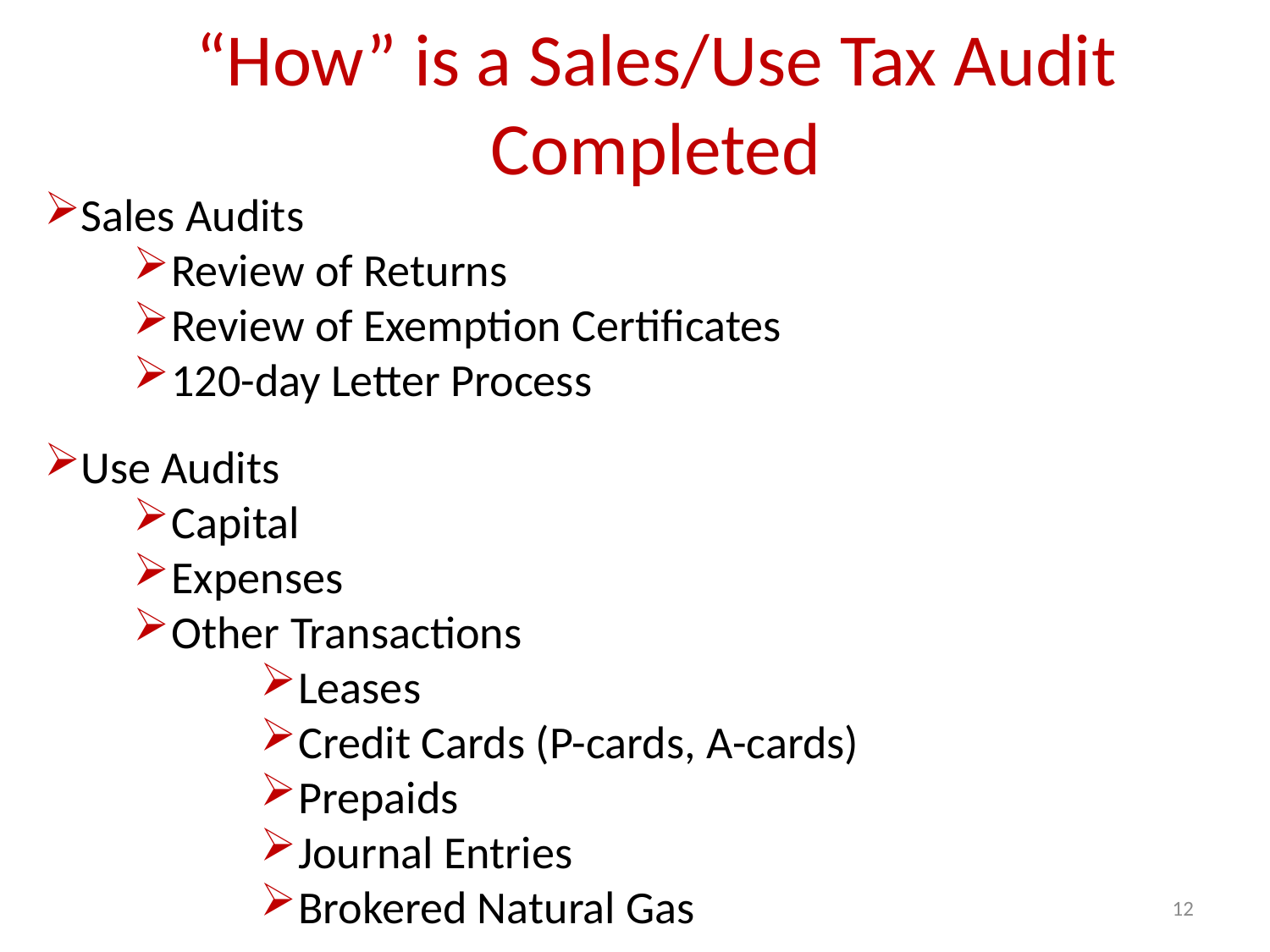

# “How” is a Sales/Use Tax Audit Completed
Sales Audits
Review of Returns
Review of Exemption Certificates
120-day Letter Process

Use Audits
Capital
Expenses
Other Transactions
Leases
Credit Cards (P-cards, A-cards)
Prepaids
Journal Entries
Brokered Natural Gas
12